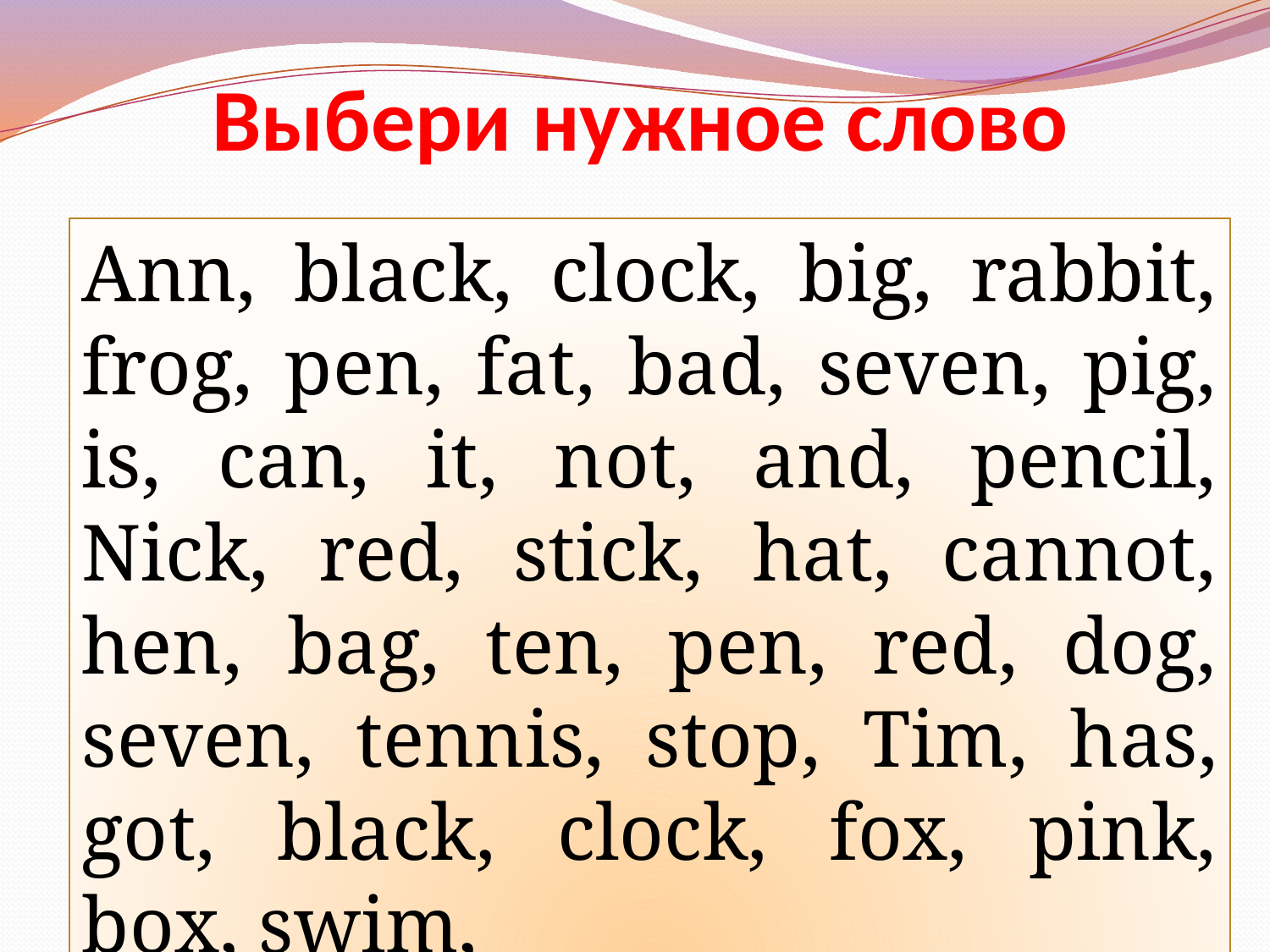

# Выбери нужное слово
Ann, black, clock, big, rabbit, frog, pen, fat, bad, seven, pig, is, can, it, not, and, pencil, Nick, red, stick, hat, cannot, hen, bag, ten, pen, red, dog, seven, tennis, stop, Tim, has, got, black, clock, fox, pink, box, swim,